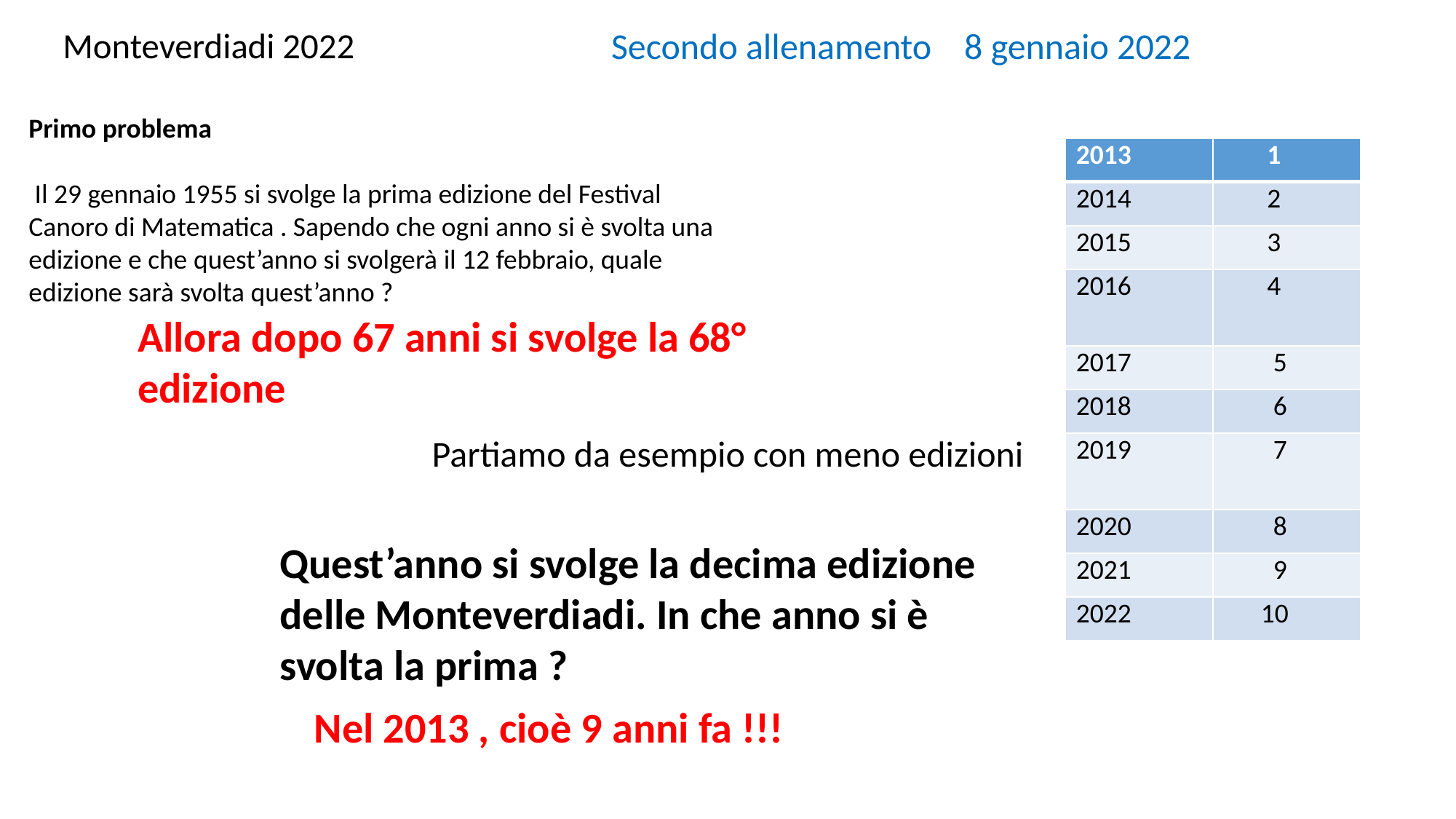

# Monteverdiadi 2022
Secondo allenamento    8 gennaio 2022
Primo problema

 Il 29 gennaio 1955 si svolge la prima edizione del Festival Canoro di Matematica . Sapendo che ogni anno si è svolta una edizione e che quest’anno si svolgerà il 12 febbraio, quale edizione sarà svolta quest’anno ?
| 2013 | 1 |
| --- | --- |
| 2014 | 2 |
| 2015 | 3 |
| 2016 | 4 |
| 2017 | 5 |
| 2018 | 6 |
| 2019 | 7 |
| 2020 | 8 |
| 2021 | 9 |
| 2022 | 10 |
Allora dopo 67 anni si svolge la 68° edizione

Partiamo da esempio con meno edizioni
Quest’anno si svolge la decima edizione delle Monteverdiadi. In che anno si è svolta la prima ?

Nel 2013 , cioè 9 anni fa !!!